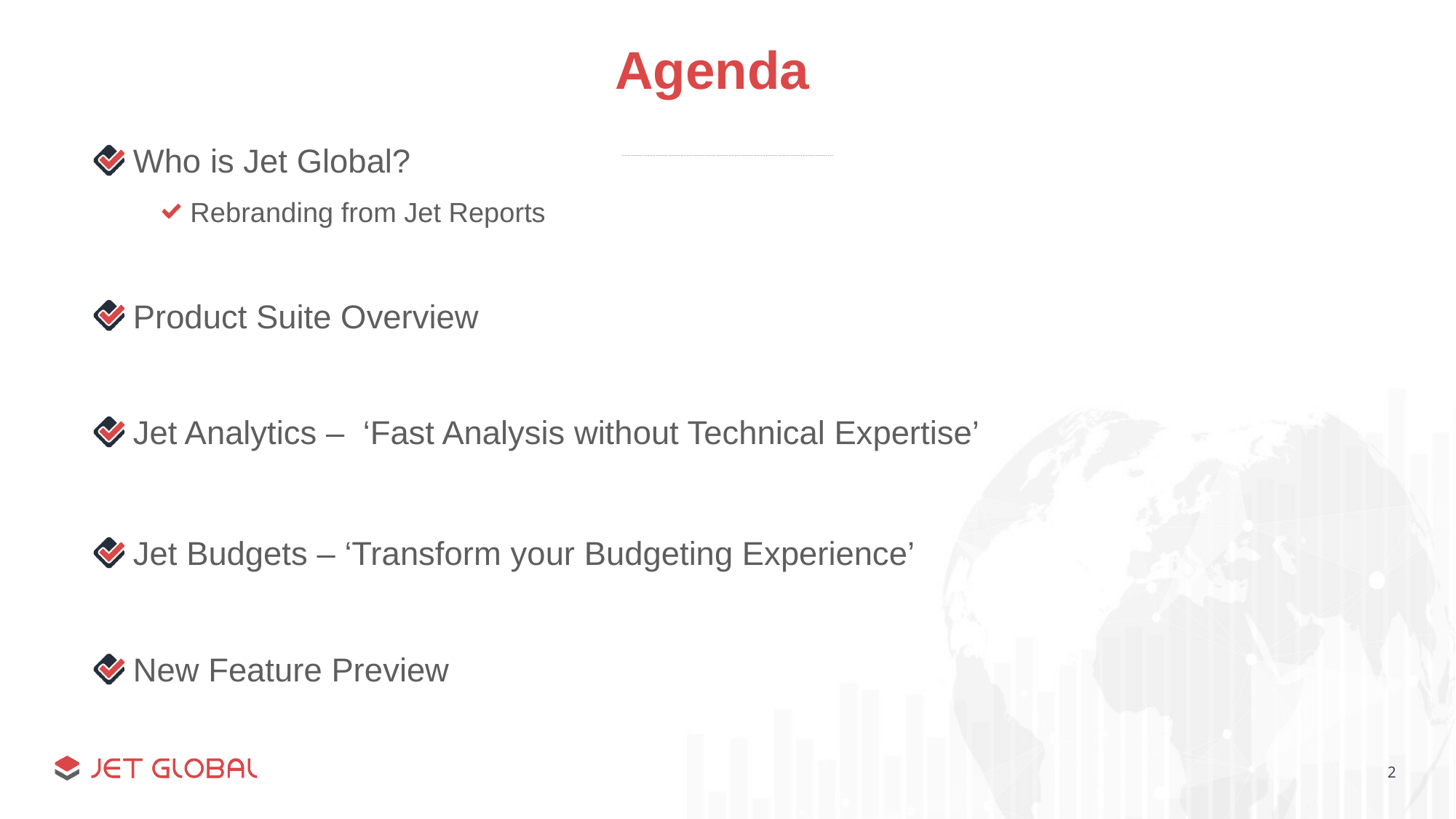

# Agenda
Who is Jet Global?
Rebranding from Jet Reports

Product Suite Overview

Jet Analytics –  ‘Fast Analysis without Technical Expertise’

Jet Budgets – ‘Transform your Budgeting Experience’

New Feature Preview
2